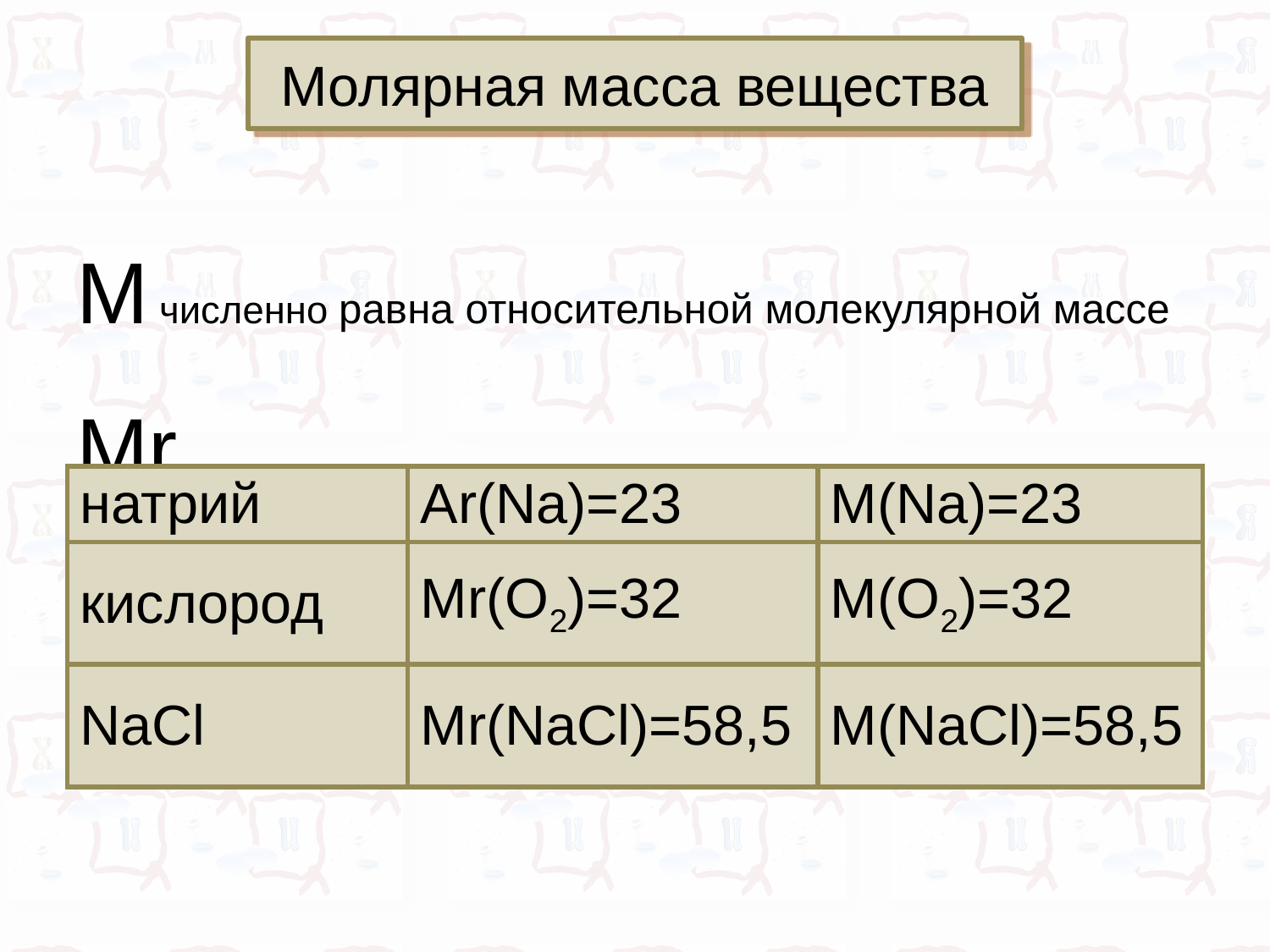

Молярная масса вещества
M численно равна относительной молекулярной массе Mr.
| натрий | Ar(Na)=23 | M(Na)=23 |
| --- | --- | --- |
| кислород | Mr(O2)=32 | M(O2)=32 |
| NaCl | Mr(NaCl)=58,5 | M(NaCl)=58,5 |